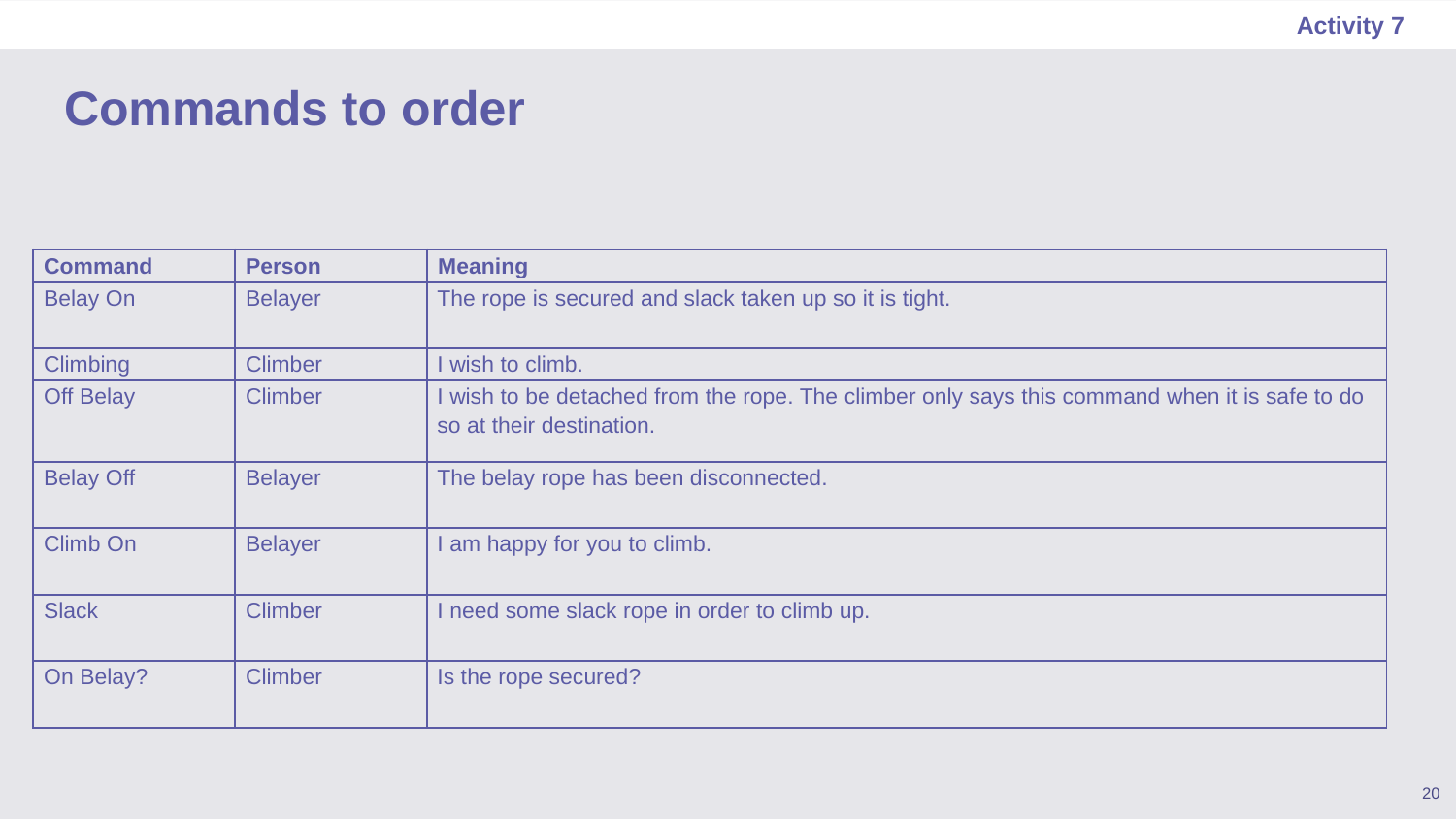

Activity 7
# Commands to order
| Command | Person | Meaning |
| --- | --- | --- |
| Belay On | Belayer | The rope is secured and slack taken up so it is tight. |
| Climbing | Climber | I wish to climb. |
| Off Belay | Climber | I wish to be detached from the rope. The climber only says this command when it is safe to do so at their destination. |
| Belay Off | Belayer | The belay rope has been disconnected. |
| Climb On | Belayer | I am happy for you to climb. |
| Slack | Climber | I need some slack rope in order to climb up. |
| On Belay? | Climber | Is the rope secured? |
20